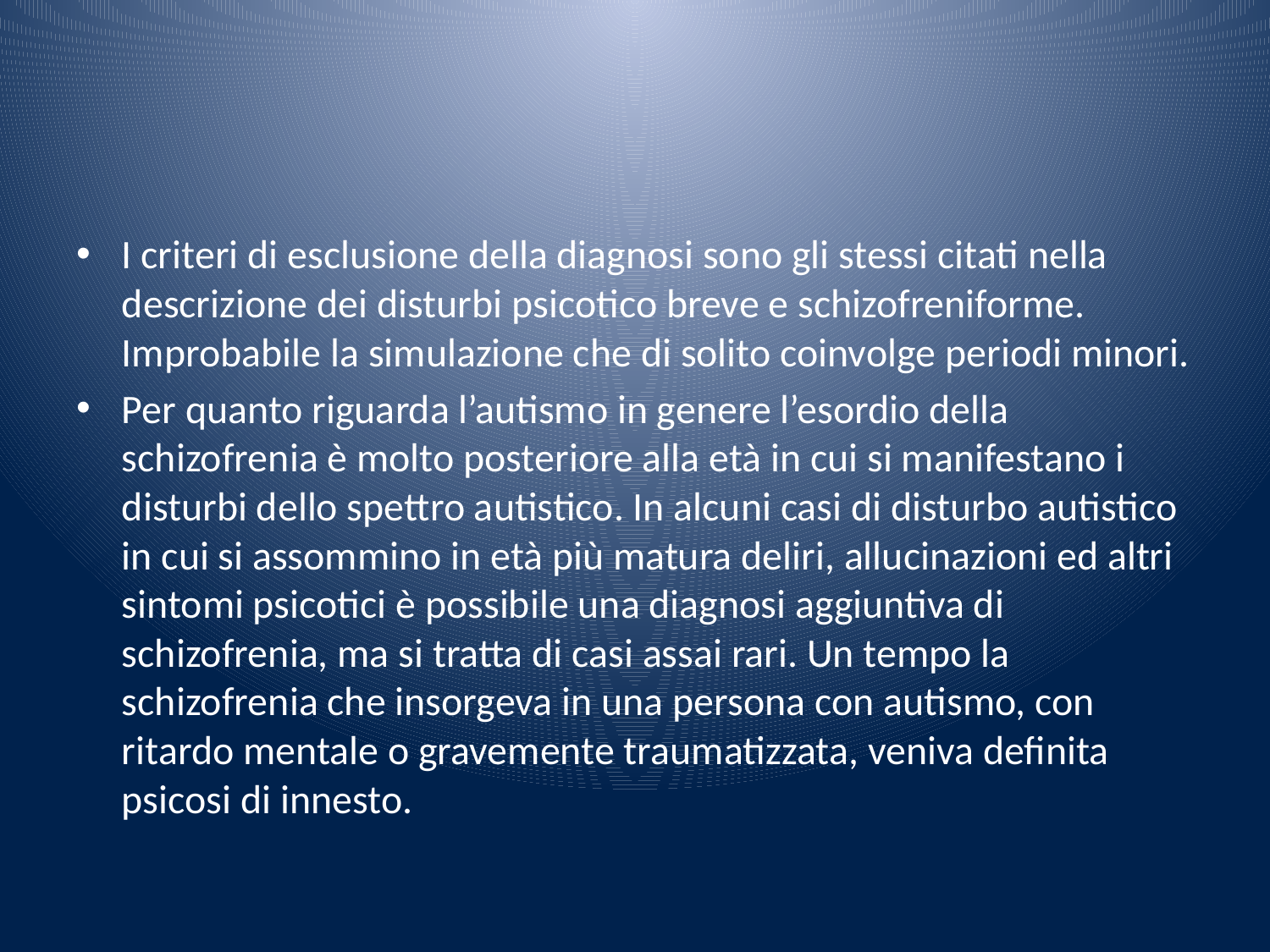

#
I criteri di esclusione della diagnosi sono gli stessi citati nella descrizione dei disturbi psicotico breve e schizofreniforme. Improbabile la simulazione che di solito coinvolge periodi minori.
Per quanto riguarda l’autismo in genere l’esordio della schizofrenia è molto posteriore alla età in cui si manifestano i disturbi dello spettro autistico. In alcuni casi di disturbo autistico in cui si assommino in età più matura deliri, allucinazioni ed altri sintomi psicotici è possibile una diagnosi aggiuntiva di schizofrenia, ma si tratta di casi assai rari. Un tempo la schizofrenia che insorgeva in una persona con autismo, con ritardo mentale o gravemente traumatizzata, veniva definita psicosi di innesto.